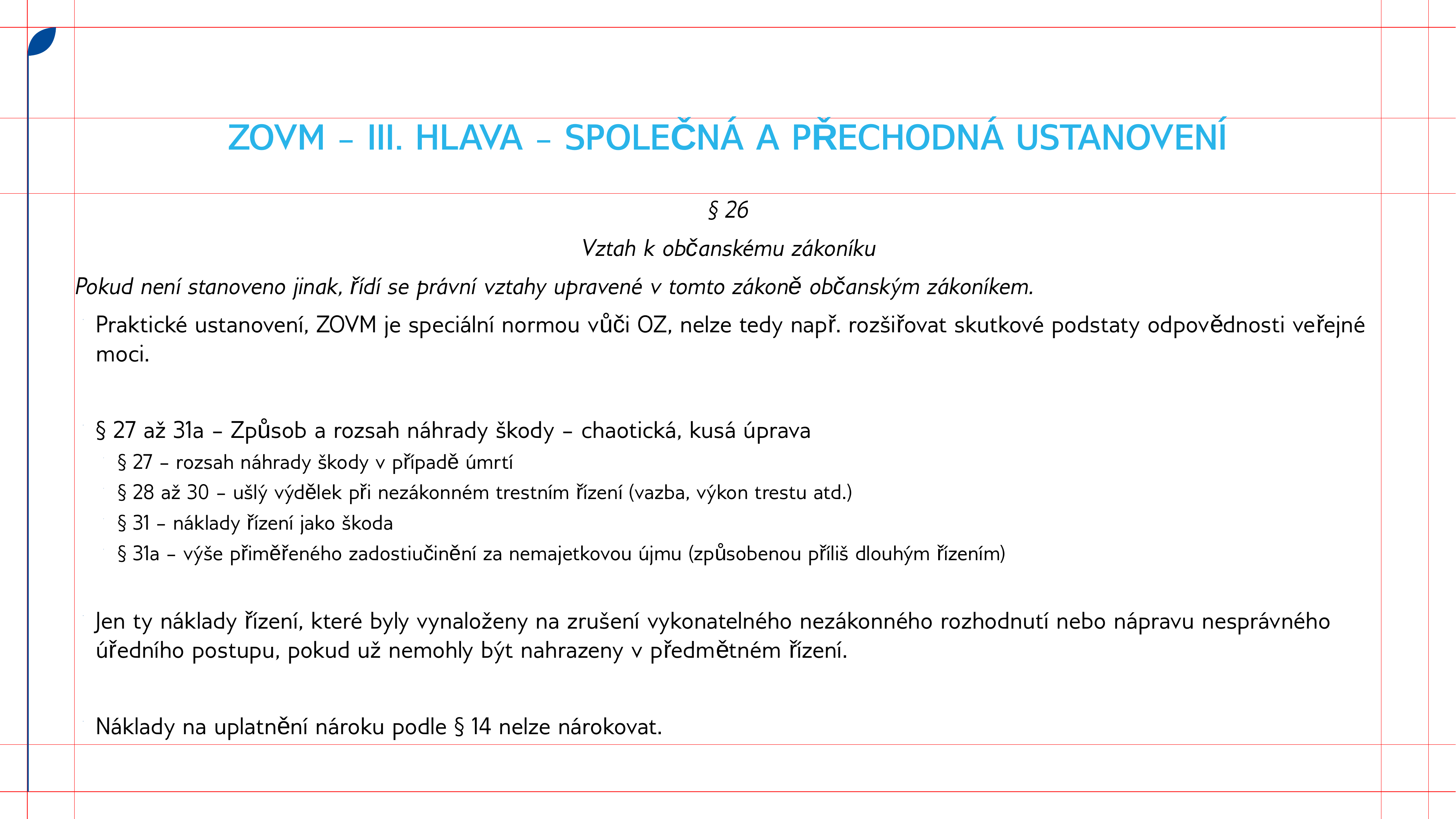

# ZOVM – III. Hlava – Společná a přechodná ustanovení
§ 26
Vztah k občanskému zákoníku
Pokud není stanoveno jinak, řídí se právní vztahy upravené v tomto zákoně občanským zákoníkem.
Praktické ustanovení, ZOVM je speciální normou vůči OZ, nelze tedy např. rozšiřovat skutkové podstaty odpovědnosti veřejné moci.

§ 27 až 31a – Způsob a rozsah náhrady škody – chaotická, kusá úprava
§ 27 – rozsah náhrady škody v případě úmrtí
§ 28 až 30 – ušlý výdělek při nezákonném trestním řízení (vazba, výkon trestu atd.)
§ 31 – náklady řízení jako škoda
§ 31a – výše přiměřeného zadostiučinění za nemajetkovou újmu (způsobenou příliš dlouhým řízením)

Jen ty náklady řízení, které byly vynaloženy na zrušení vykonatelného nezákonného rozhodnutí nebo nápravu nesprávného úředního postupu, pokud už nemohly být nahrazeny v předmětném řízení.

Náklady na uplatnění nároku podle § 14 nelze nárokovat.